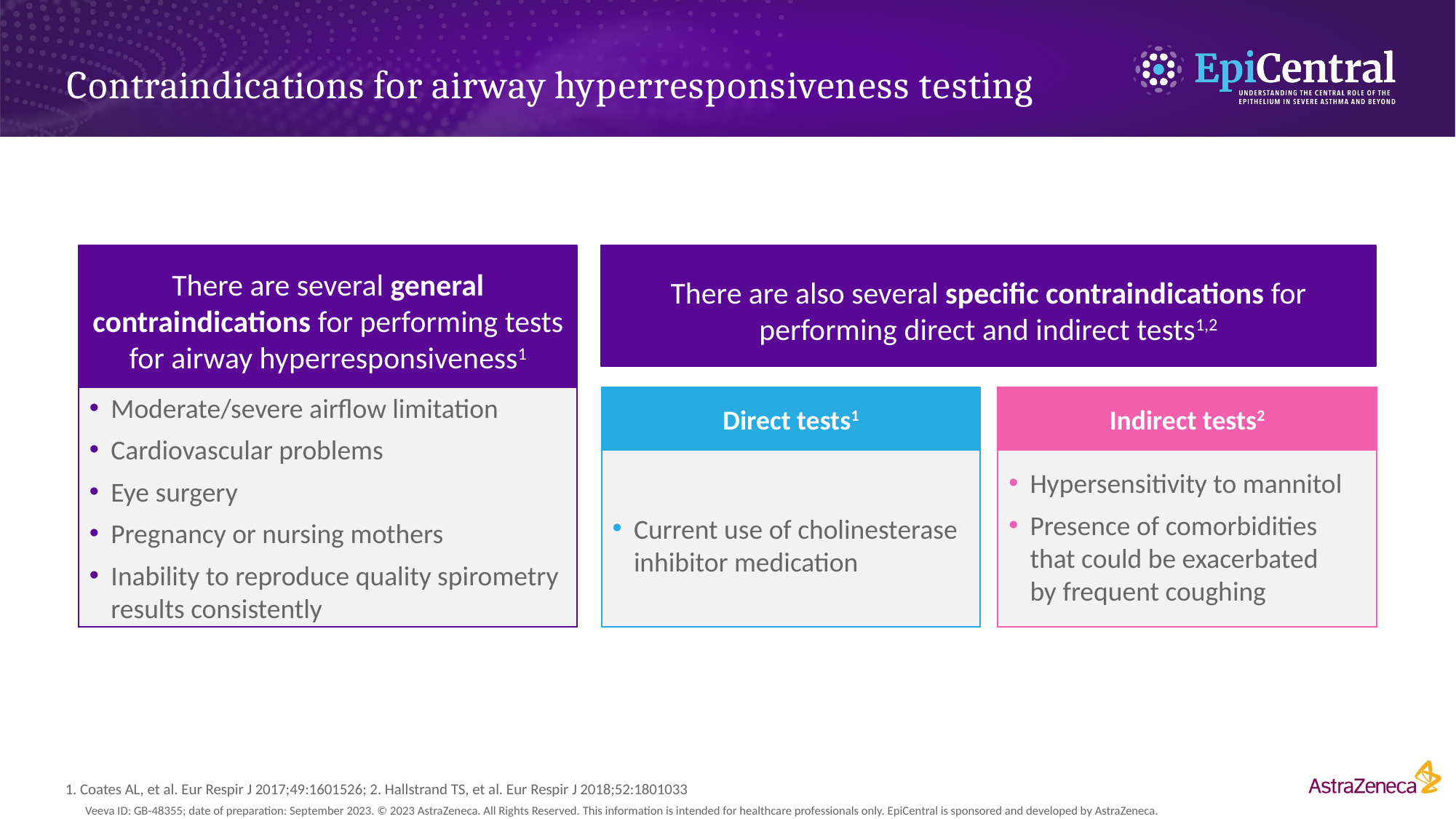

# Contraindications for airway hyperresponsiveness testing
There are several general contraindications for performing tests for airway hyperresponsiveness1
There are also several specific contraindications for performing direct and indirect tests1,2
Moderate/severe airflow limitation
Cardiovascular problems
Eye surgery
Pregnancy or nursing mothers
Inability to reproduce quality spirometry results consistently
Indirect tests2
Direct tests1
Current use of cholinesterase inhibitor medication
Hypersensitivity to mannitol
Presence of comorbidities that could be exacerbated
by frequent coughing

1. Coates AL, et al. Eur Respir J 2017;49:1601526; 2. Hallstrand TS, et al. Eur Respir J 2018;52:1801033
Veeva ID: GB-48355; date of preparation: September 2023. © 2023 AstraZeneca. All Rights Reserved. This information is intended for healthcare professionals only. EpiCentral is sponsored and developed by AstraZeneca.